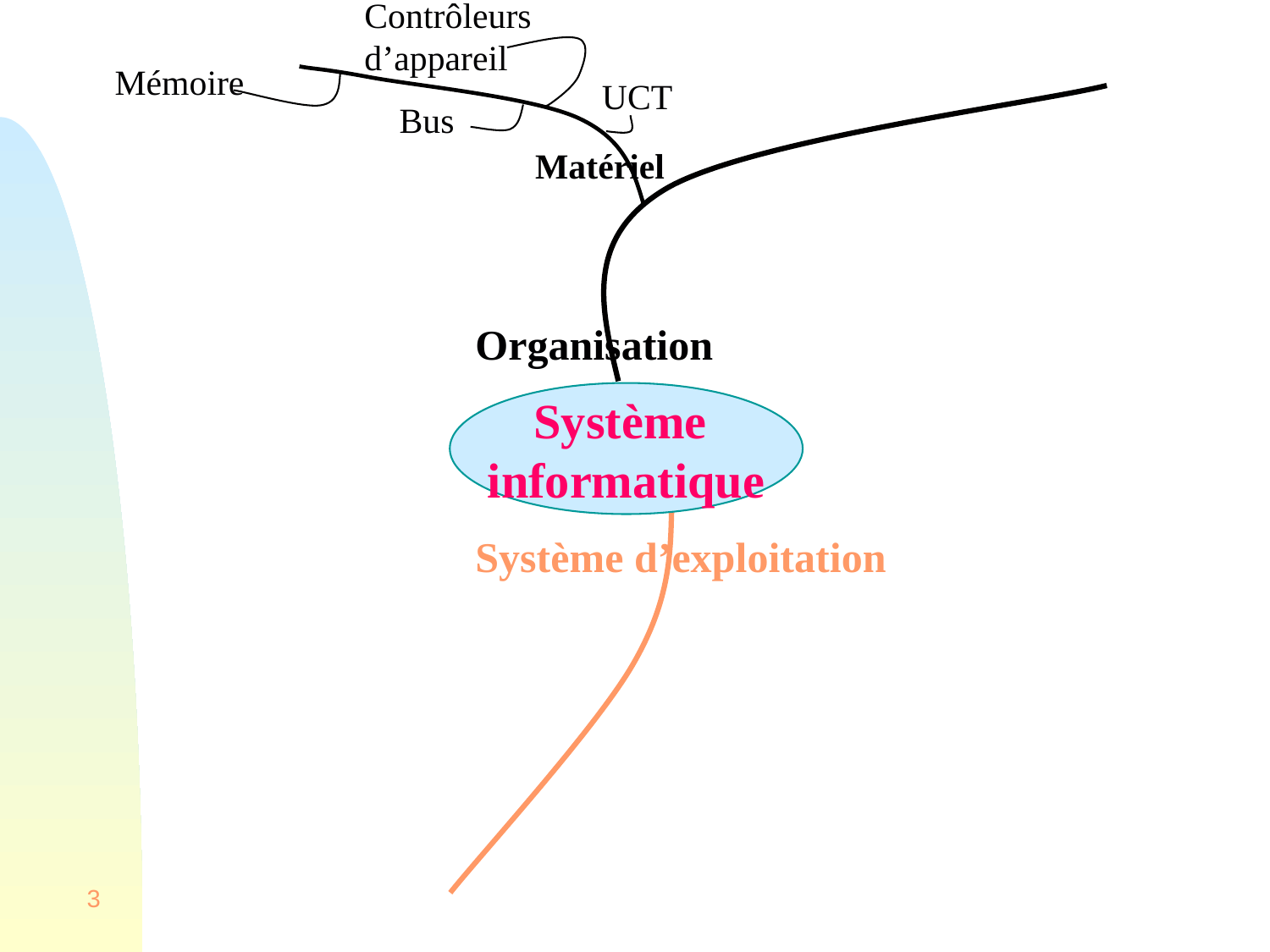

Contrôleurs
d’appareil

Mémoire

UCT

Bus

Matériel
Organisation
Système
informatique

Système d’exploitation
3